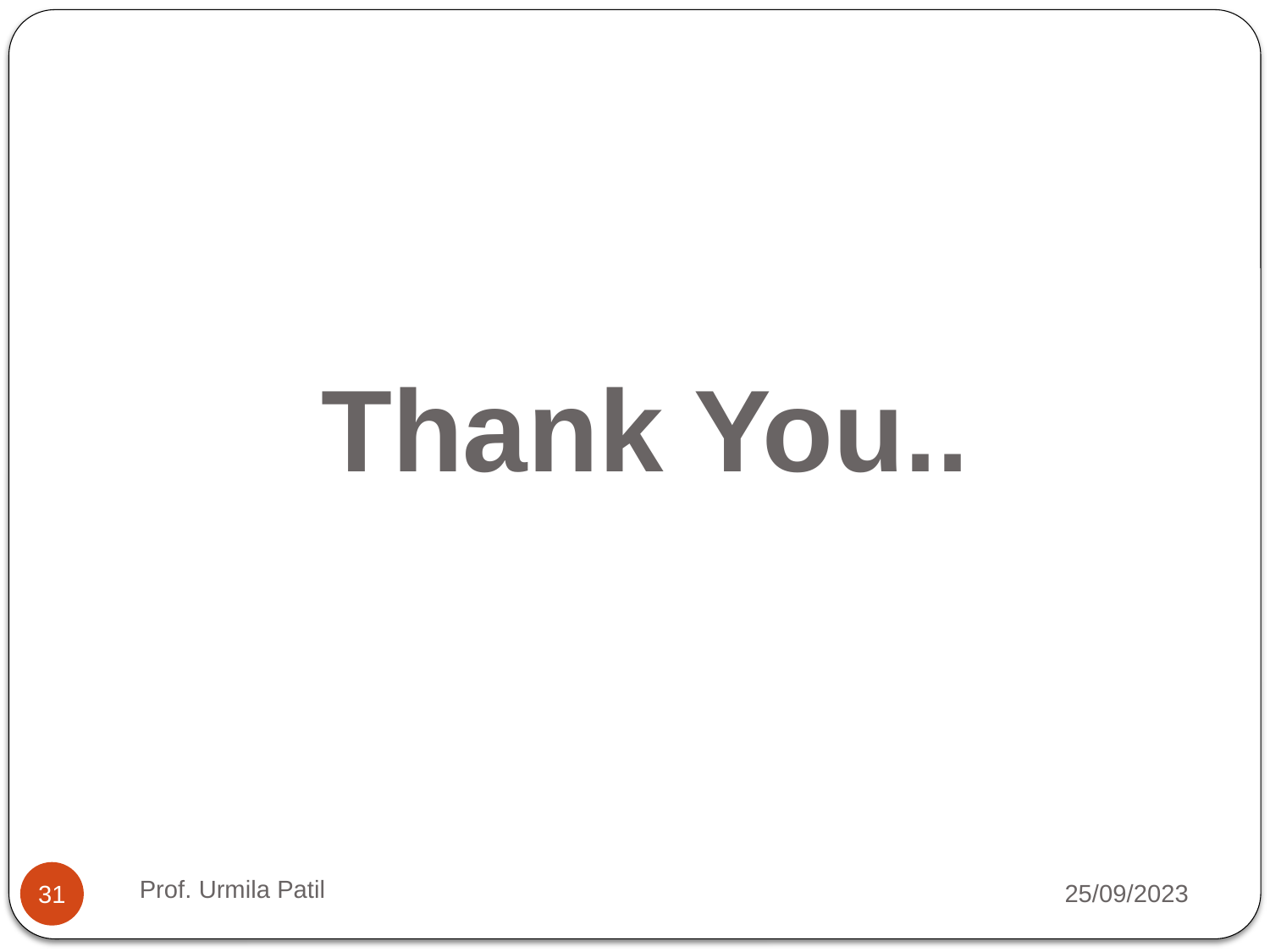

# Thank You..
Prof. Urmila Patil
25/09/2023
31